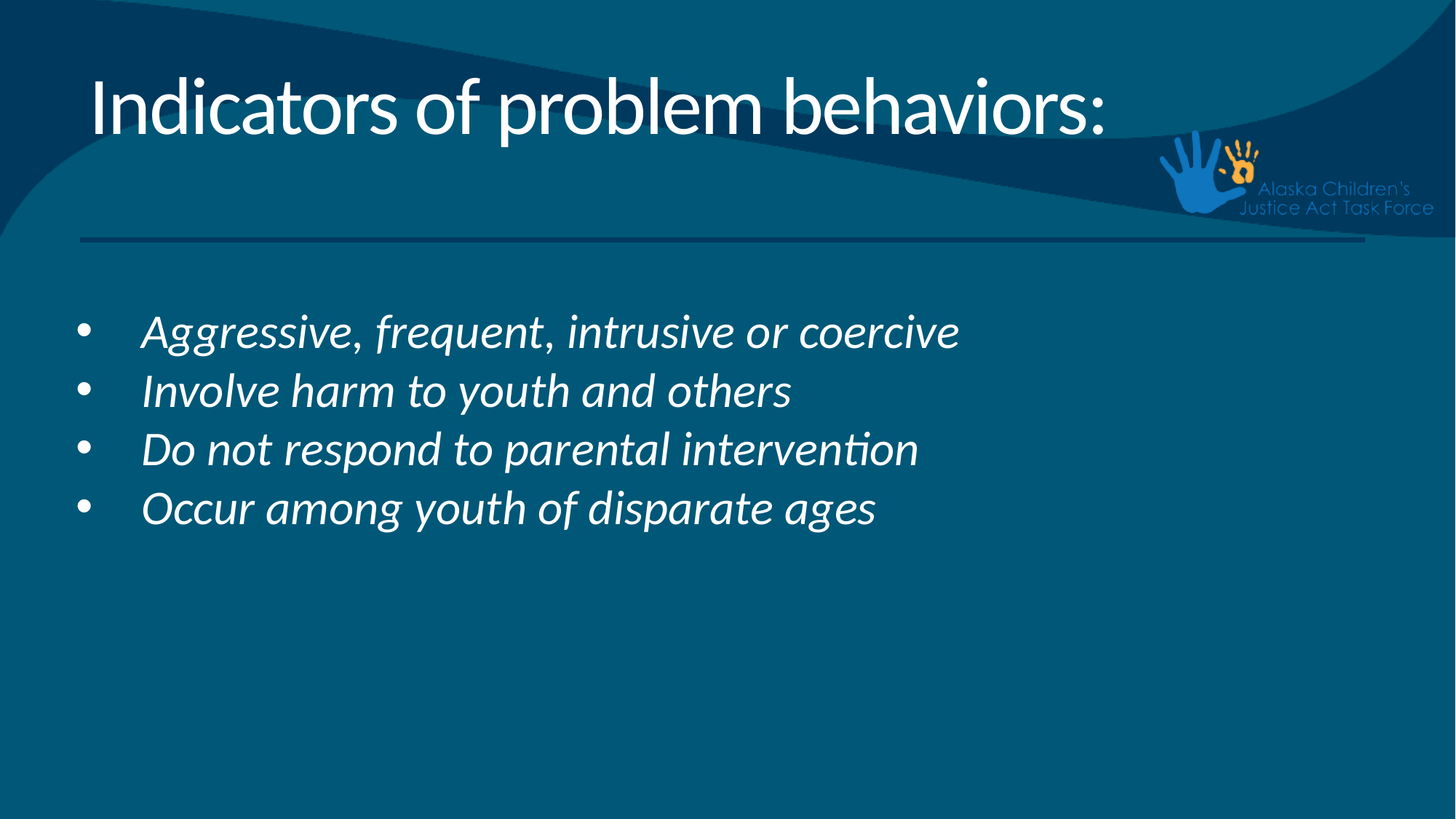

# Indicators of problem behaviors:
Aggressive, frequent, intrusive or coercive
Involve harm to youth and others
Do not respond to parental intervention
Occur among youth of disparate ages